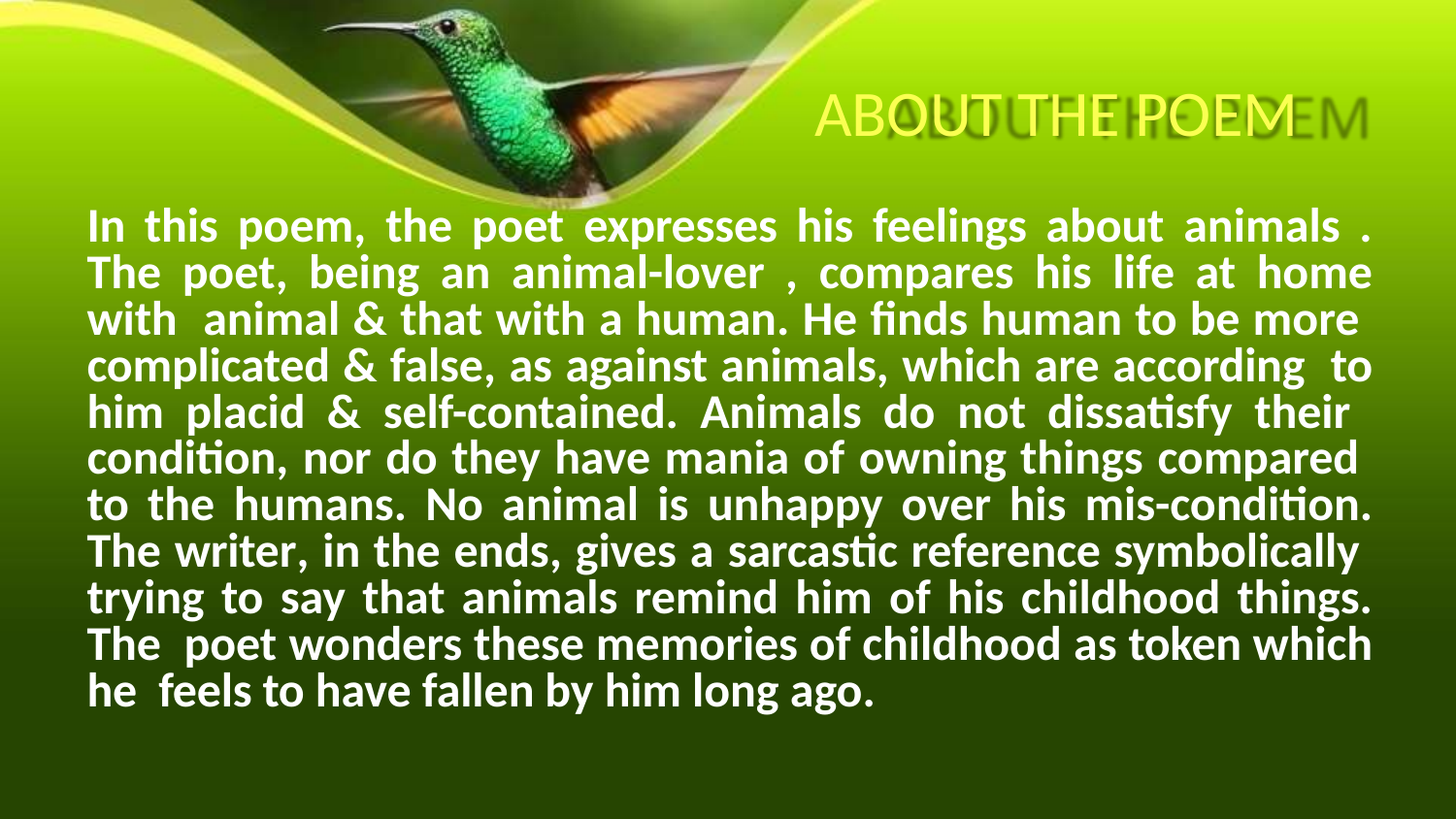

# ABOUT THE POEM
In this poem, the poet expresses his feelings about animals . The poet, being an animal-lover , compares his life at home with  animal & that with a human. He finds human to be more  complicated & false, as against animals, which are according  to him placid & self-contained. Animals do not dissatisfy their  condition, nor do they have mania of owning things compared  to the humans. No animal is unhappy over his mis-condition. The writer, in the ends, gives a sarcastic reference symbolically  trying to say that animals remind him of his childhood things. The  poet wonders these memories of childhood as token which he  feels to have fallen by him long ago.